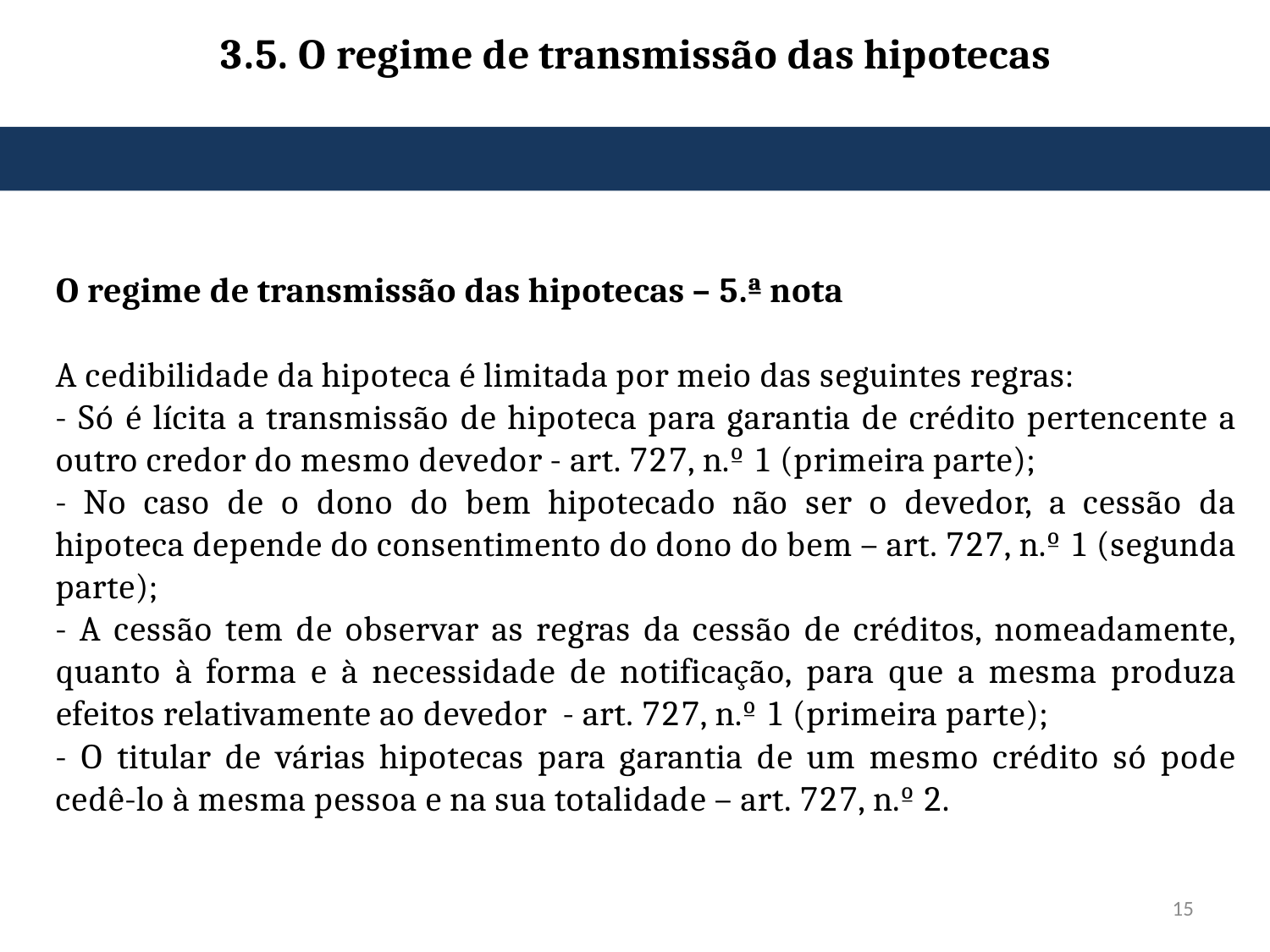

# 3.5. O regime de transmissão das hipotecas

O regime de transmissão das hipotecas – 5.ª nota

A cedibilidade da hipoteca é limitada por meio das seguintes regras:
- Só é lícita a transmissão de hipoteca para garantia de crédito pertencente a outro credor do mesmo devedor - art. 727, n.º 1 (primeira parte);
- No caso de o dono do bem hipotecado não ser o devedor, a cessão da hipoteca depende do consentimento do dono do bem – art. 727, n.º 1 (segunda parte);
- A cessão tem de observar as regras da cessão de créditos, nomeadamente, quanto à forma e à necessidade de notificação, para que a mesma produza efeitos relativamente ao devedor  - art. 727, n.º 1 (primeira parte);
- O titular de várias hipotecas para garantia de um mesmo crédito só pode cedê-lo à mesma pessoa e na sua totalidade – art. 727, n.º 2.
15